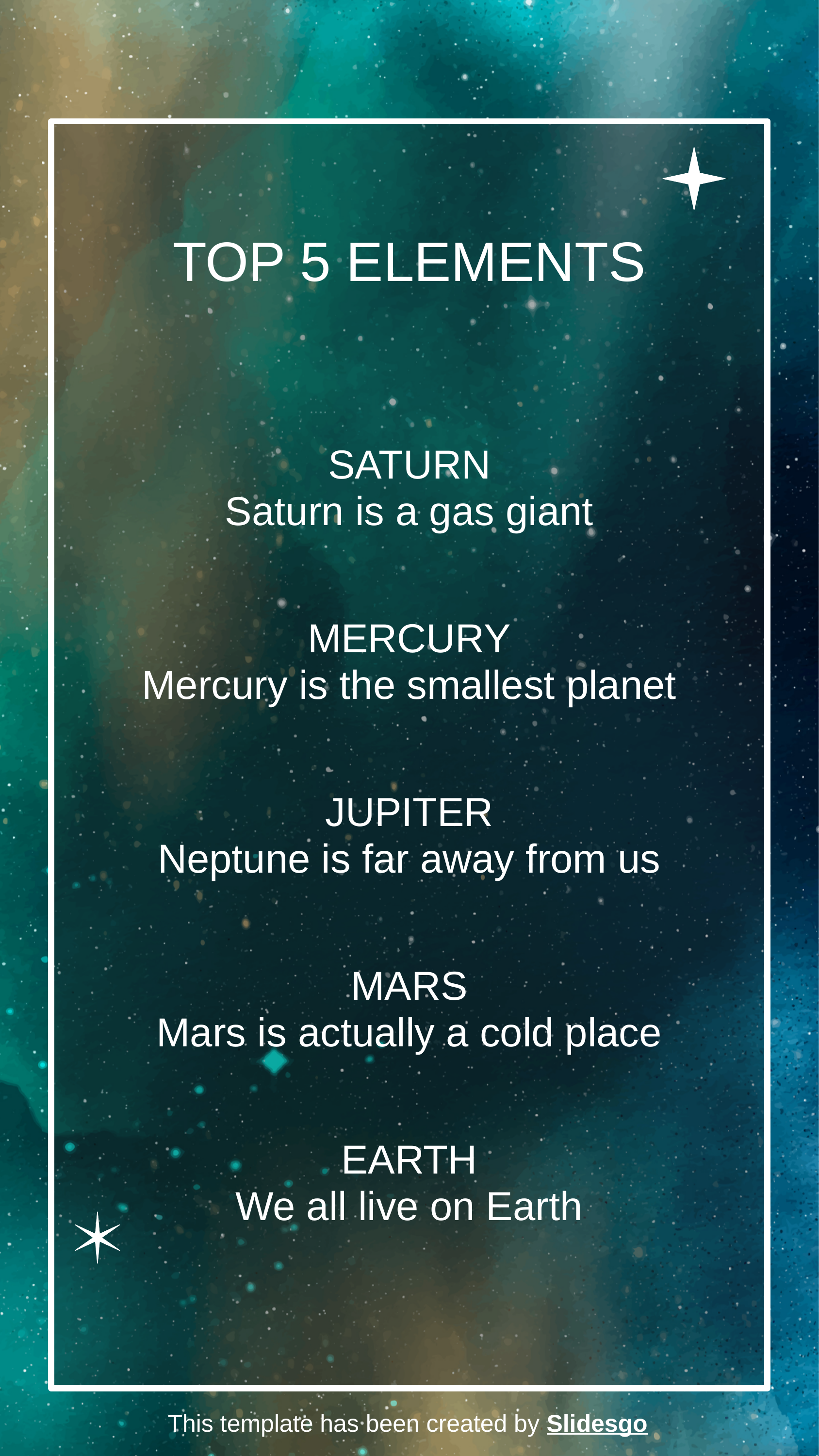

# TOP 5 ELEMENTS
SATURN
Saturn is a gas giant
MERCURY
Mercury is the smallest planet
JUPITER
Neptune is far away from us
MARS
Mars is actually a cold place
EARTH
We all live on Earth
This template has been created by Slidesgo